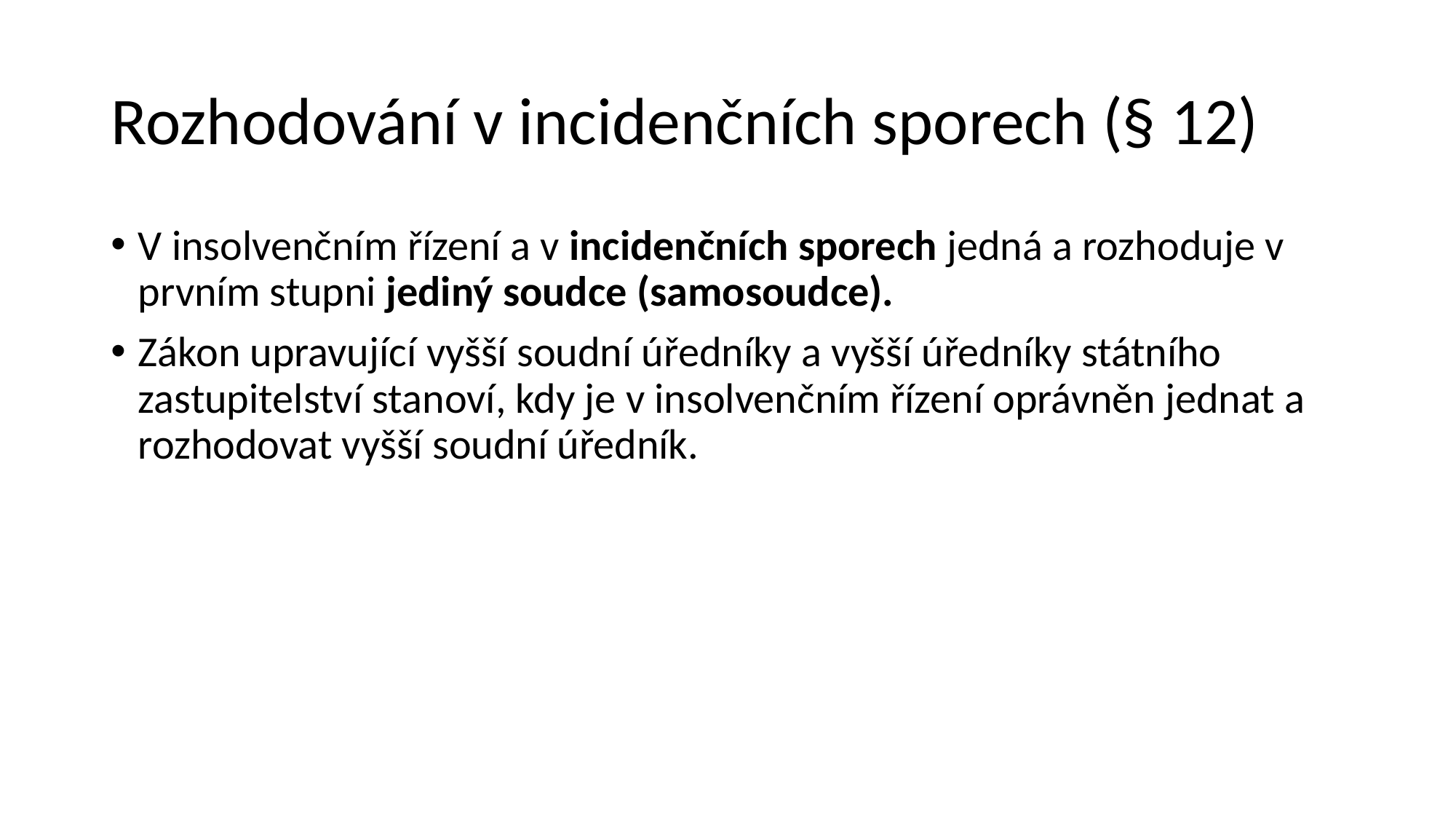

# Rozhodování v incidenčních sporech (§ 12)
V insolvenčním řízení a v incidenčních sporech jedná a rozhoduje v prvním stupni jediný soudce (samosoudce).
Zákon upravující vyšší soudní úředníky a vyšší úředníky státního zastupitelství stanoví, kdy je v insolvenčním řízení oprávněn jednat a rozhodovat vyšší soudní úředník.